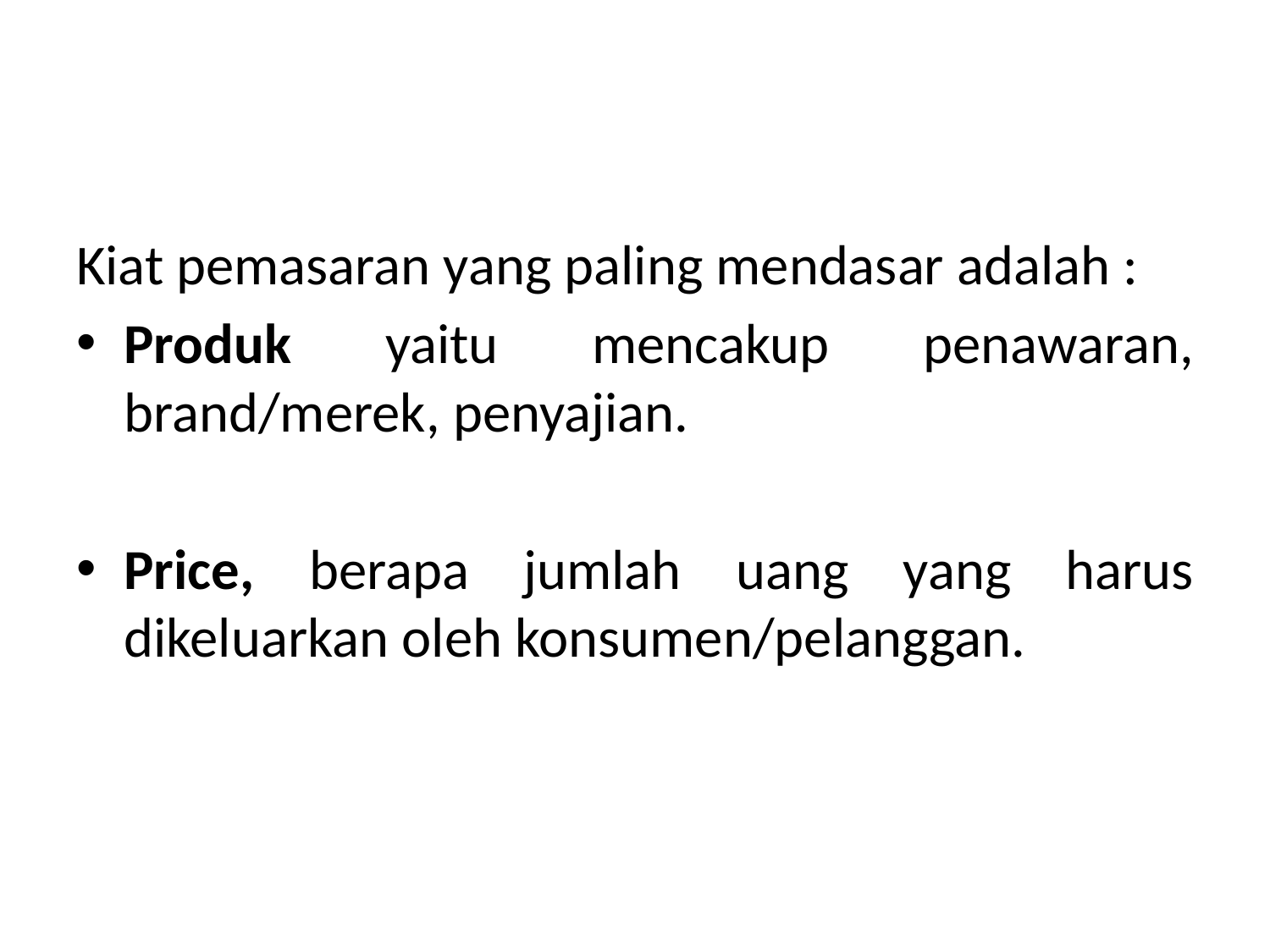

#
Kiat pemasaran yang paling mendasar adalah :
Produk yaitu mencakup penawaran, brand/merek, penyajian.

Price, berapa jumlah uang yang harus dikeluarkan oleh konsumen/pelanggan.